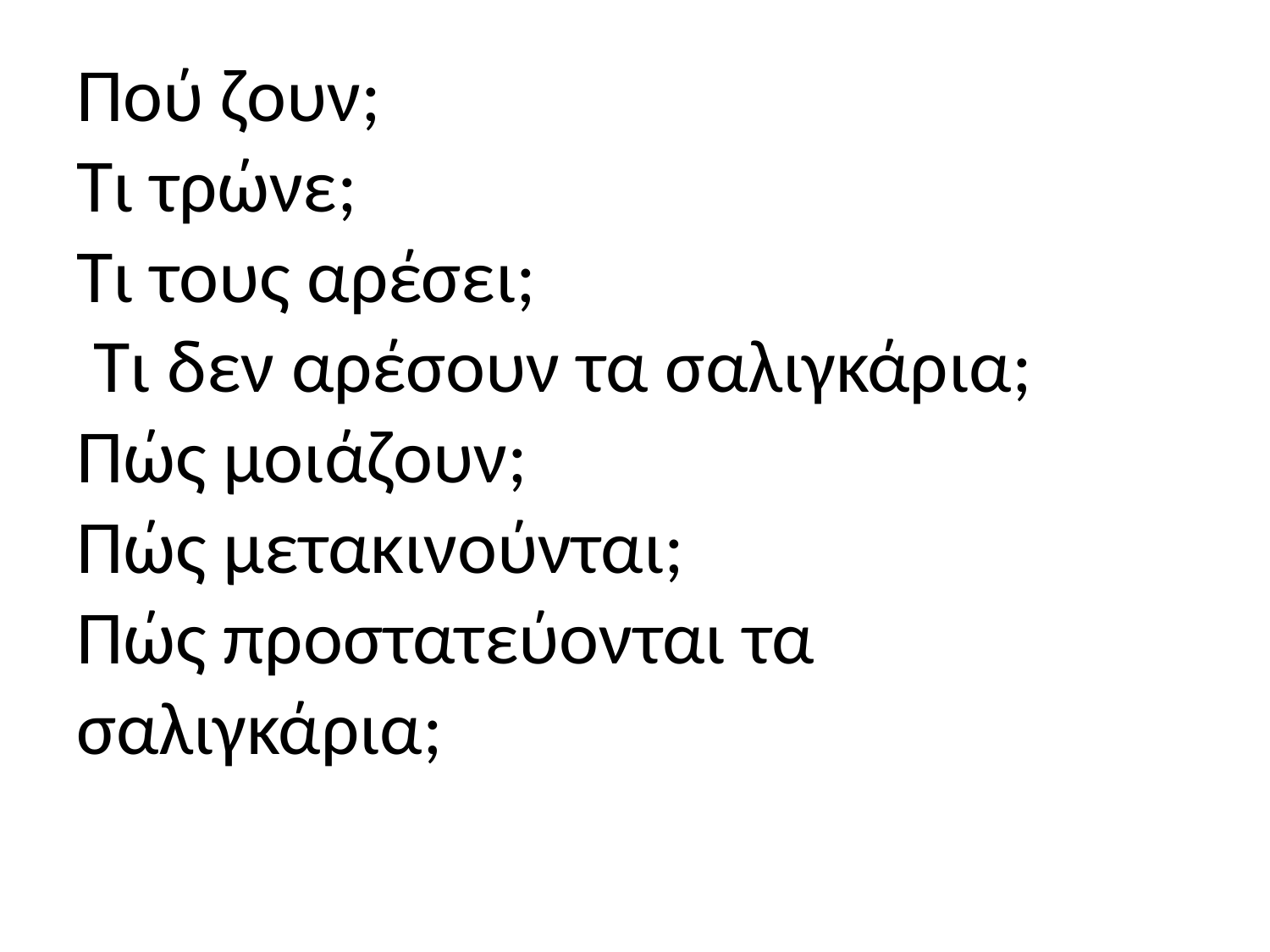

# Πού ζουν; Τι τρώνε; Τι τους αρέσει; Τι δεν αρέσουν τα σαλιγκάρια; Πώς μοιάζουν; Πώς μετακινούνται; Πώς προστατεύονται τα σαλιγκάρια;